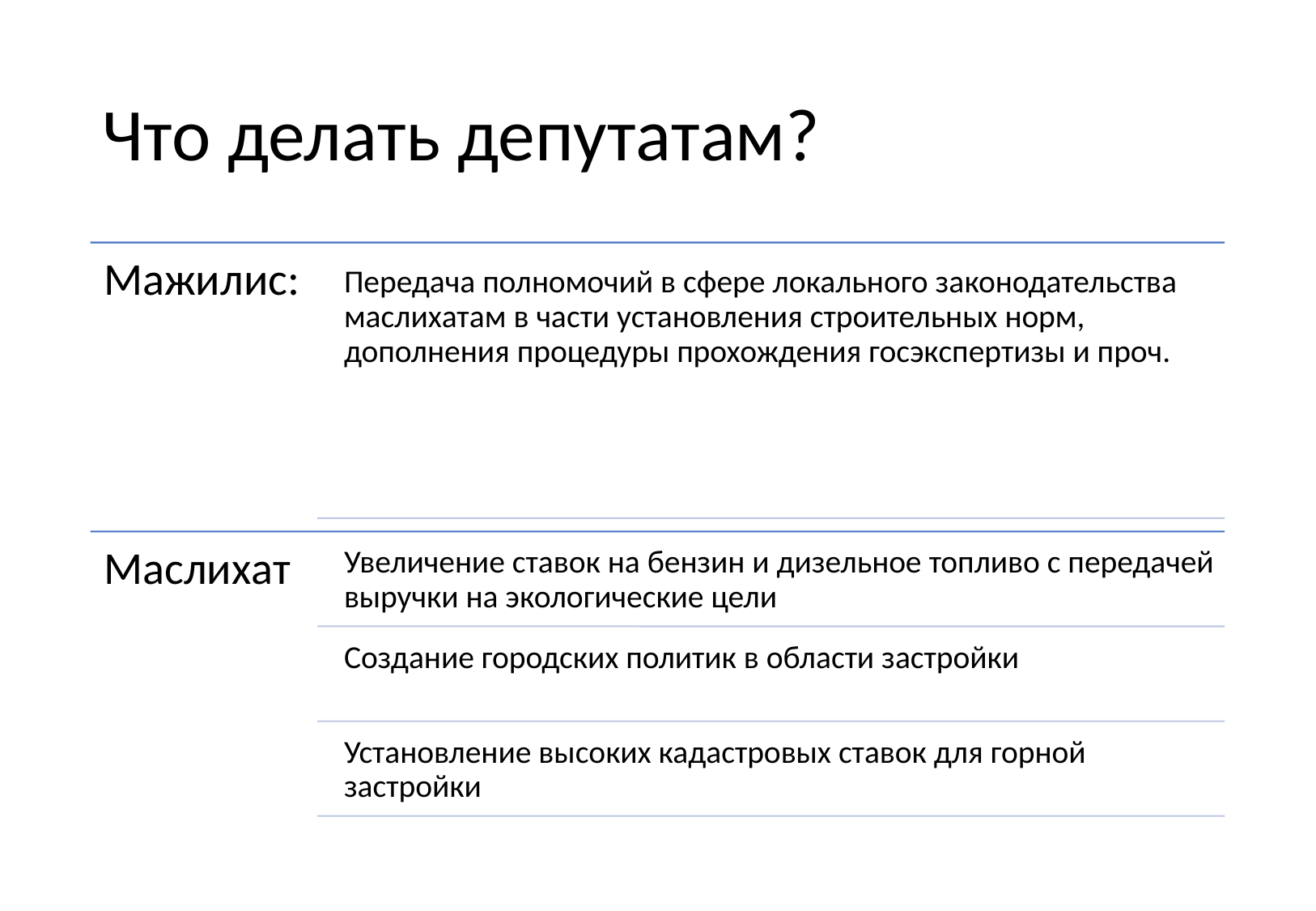

# Что делать депутатам?
Мажилис:
Передача полномочий в сфере локального законодательства маслихатам в части установления строительных норм, дополнения процедуры прохождения госэкспертизы и проч.
Маслихат
Увеличение ставок на бензин и дизельное топливо с передачей выручки на экологические цели
Создание городских политик в области застройки
Установление высоких кадастровых ставок для горной застройки